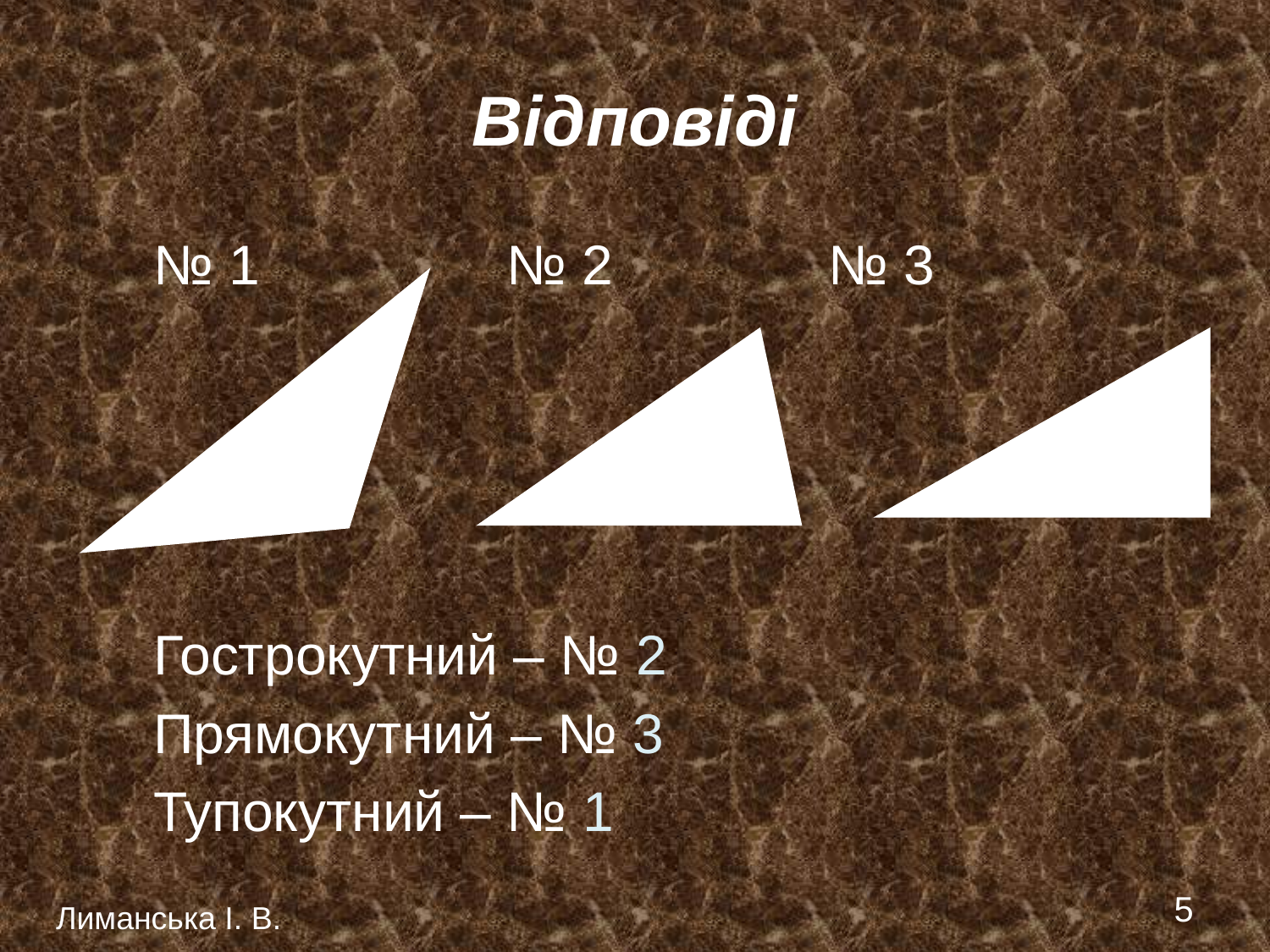

# Відповіді
     № 1                № 2              № 3

     Гострокутний – № 2
     Прямокутний – № 3
     Тупокутний – № 1

Лиманська І. В.
5